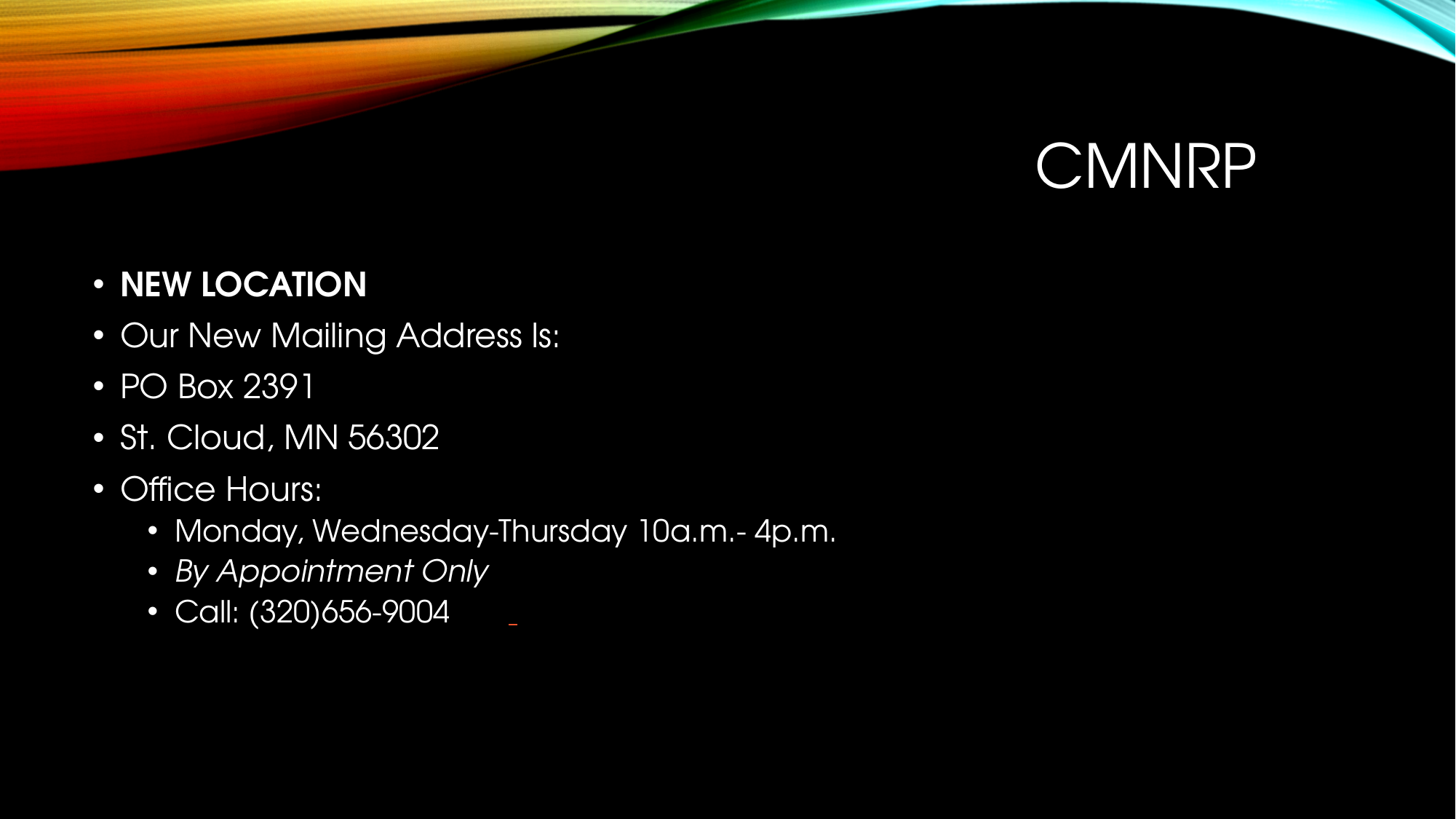

# CMNRP
NEW LOCATION
Our New Mailing Address Is:
PO Box 2391
St. Cloud, MN 56302
Office Hours:
Monday, Wednesday-Thursday 10a.m.- 4p.m.
By Appointment Only
Call: (320)656-9004